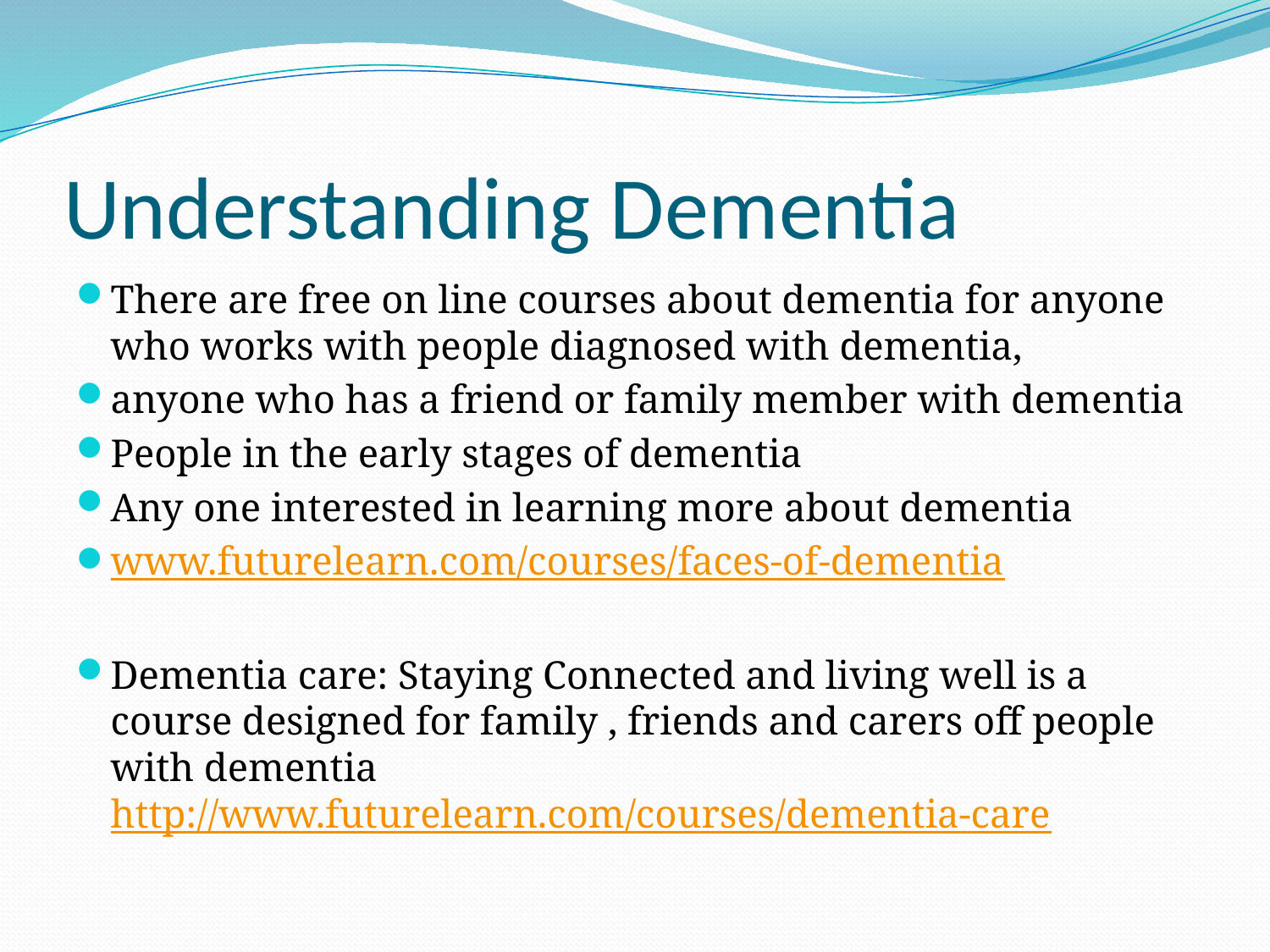

# Understanding Dementia
There are free on line courses about dementia for anyone who works with people diagnosed with dementia,
anyone who has a friend or family member with dementia
People in the early stages of dementia
Any one interested in learning more about dementia
www.futurelearn.com/courses/faces-of-dementia

Dementia care: Staying Connected and living well is a course designed for family , friends and carers off people with dementia  http://www.futurelearn.com/courses/dementia-care